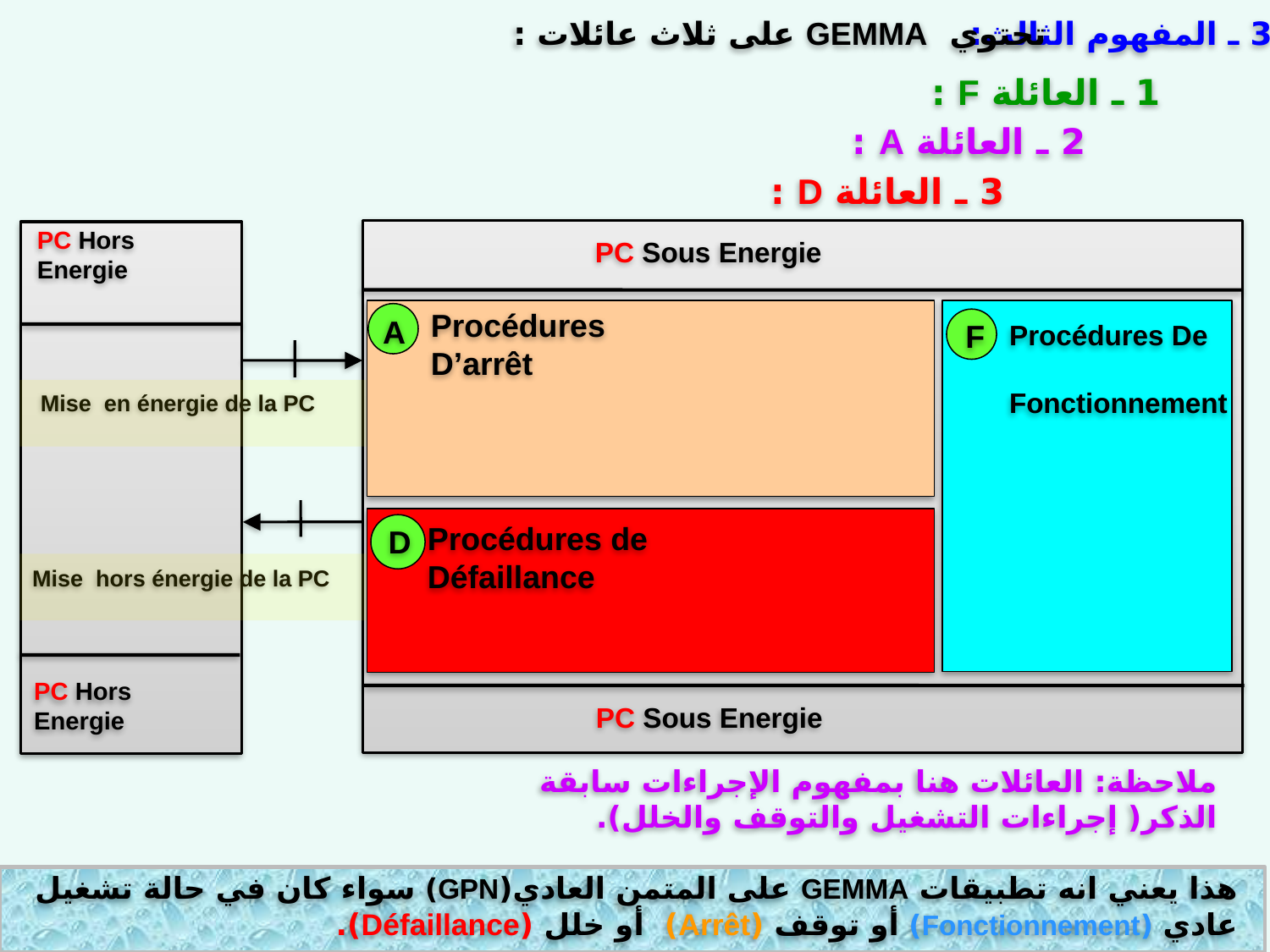

تحتوي  GEMMA على ثلاث عائلات :
3 ـ المفهوم الثالث:
1 ـ العائلة F :
2 ـ العائلة A :
3 ـ العائلة D :
PC Hors Energie

PC Sous Energie

Mise  en énergie de la PC

Mise  hors énergie de la PC

PC Hors Energie

PC Sous Energie
Procédures D’arrêt

A

F
        Procédures De
        Fonctionnement

Procédures de
Défaillance

D
ملاحظة: العائلات هنا بمفهوم الإجراءات سابقة الذكر( إجراءات التشغيل والتوقف والخلل).
هذا يعني انه تطبيقات GEMMA على المتمن العادي(GPN) سواء كان في حالة تشغيل عادي (Fonctionnement) أو توقف (Arrêt)  أو خلل (Défaillance).